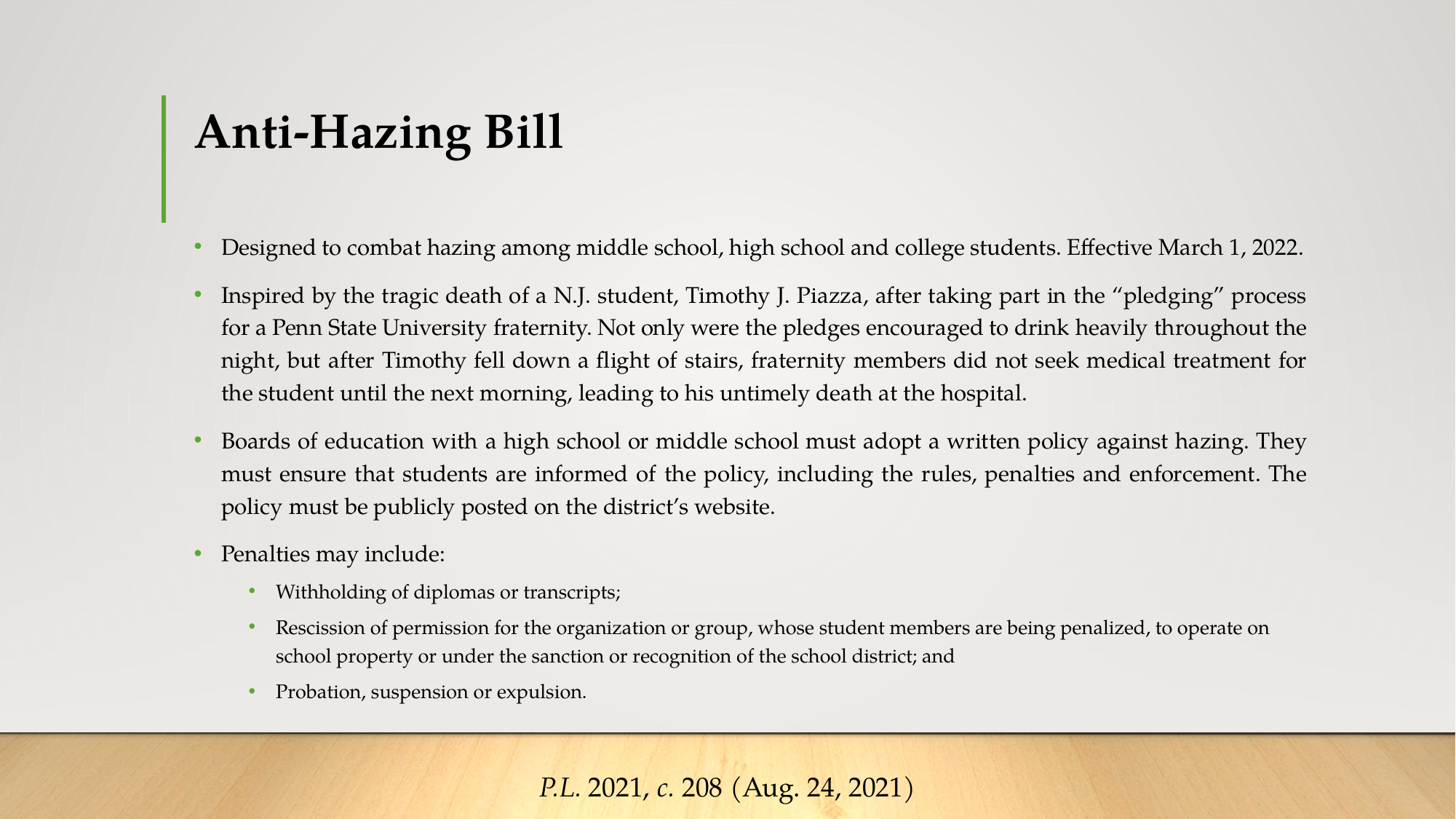

# Anti-Hazing Bill
Designed to combat hazing among middle school, high school and college students. Effective March 1, 2022.
Inspired by the tragic death of a N.J. student, Timothy J. Piazza, after taking part in the “pledging” process for a Penn State University fraternity. Not only were the pledges encouraged to drink heavily throughout the night, but after Timothy fell down a flight of stairs, fraternity members did not seek medical treatment for the student until the next morning, leading to his untimely death at the hospital.
Boards of education with a high school or middle school must adopt a written policy against hazing. They must ensure that students are informed of the policy, including the rules, penalties and enforcement. The policy must be publicly posted on the district’s website.
Penalties may include:
Withholding of diplomas or transcripts;
Rescission of permission for the organization or group, whose student members are being penalized, to operate on school property or under the sanction or recognition of the school district; and
Probation, suspension or expulsion.
P.L. 2021, c. 208 (Aug. 24, 2021)